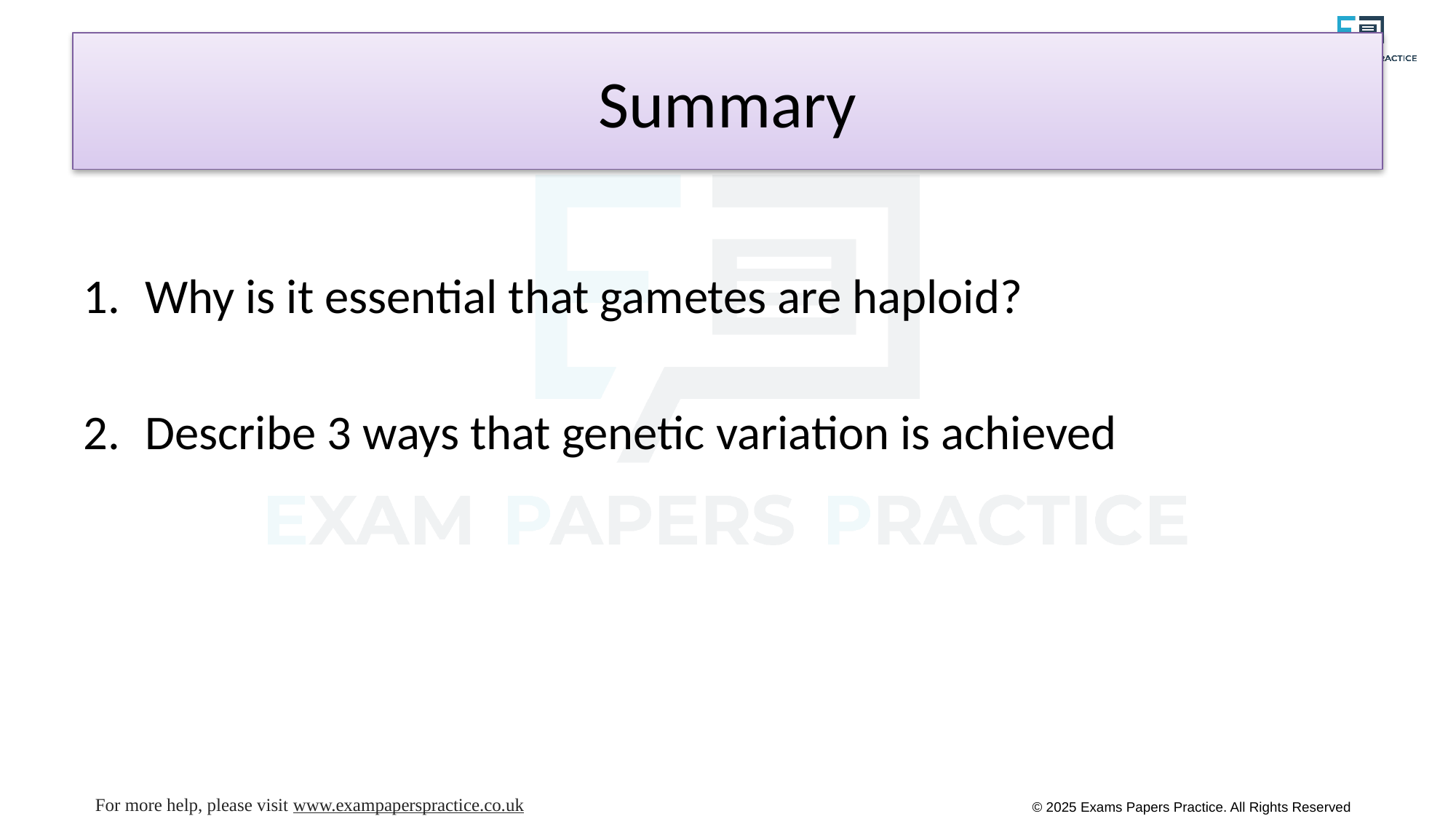

# Summary

Why is it essential that gametes are haploid?

Describe 3 ways that genetic variation is achieved